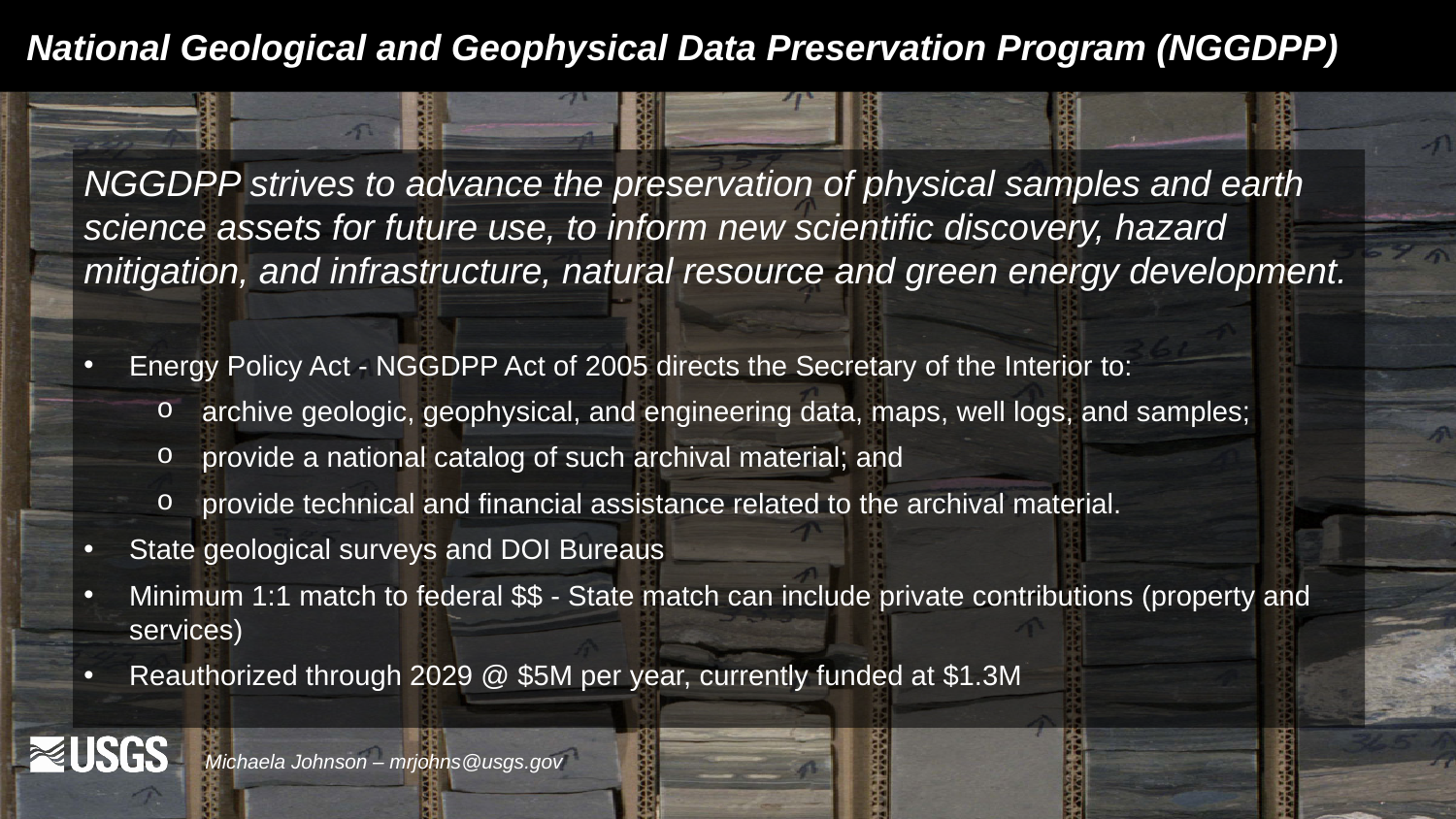

National Geological and Geophysical Data Preservation Program (NGGDPP)
NGGDPP strives to advance the preservation of physical samples and earth science assets for future use, to inform new scientific discovery, hazard mitigation, and infrastructure, natural resource and green energy development.

Energy Policy Act - NGGDPP Act of 2005 directs the Secretary of the Interior to:
archive geologic, geophysical, and engineering data, maps, well logs, and samples;
provide a national catalog of such archival material; and
provide technical and financial assistance related to the archival material.
State geological surveys and DOI Bureaus
Minimum 1:1 match to federal $$ - State match can include private contributions (property and services)
Reauthorized through 2029 @ $5M per year, currently funded at $1.3M
Michaela Johnson – mrjohns@usgs.gov